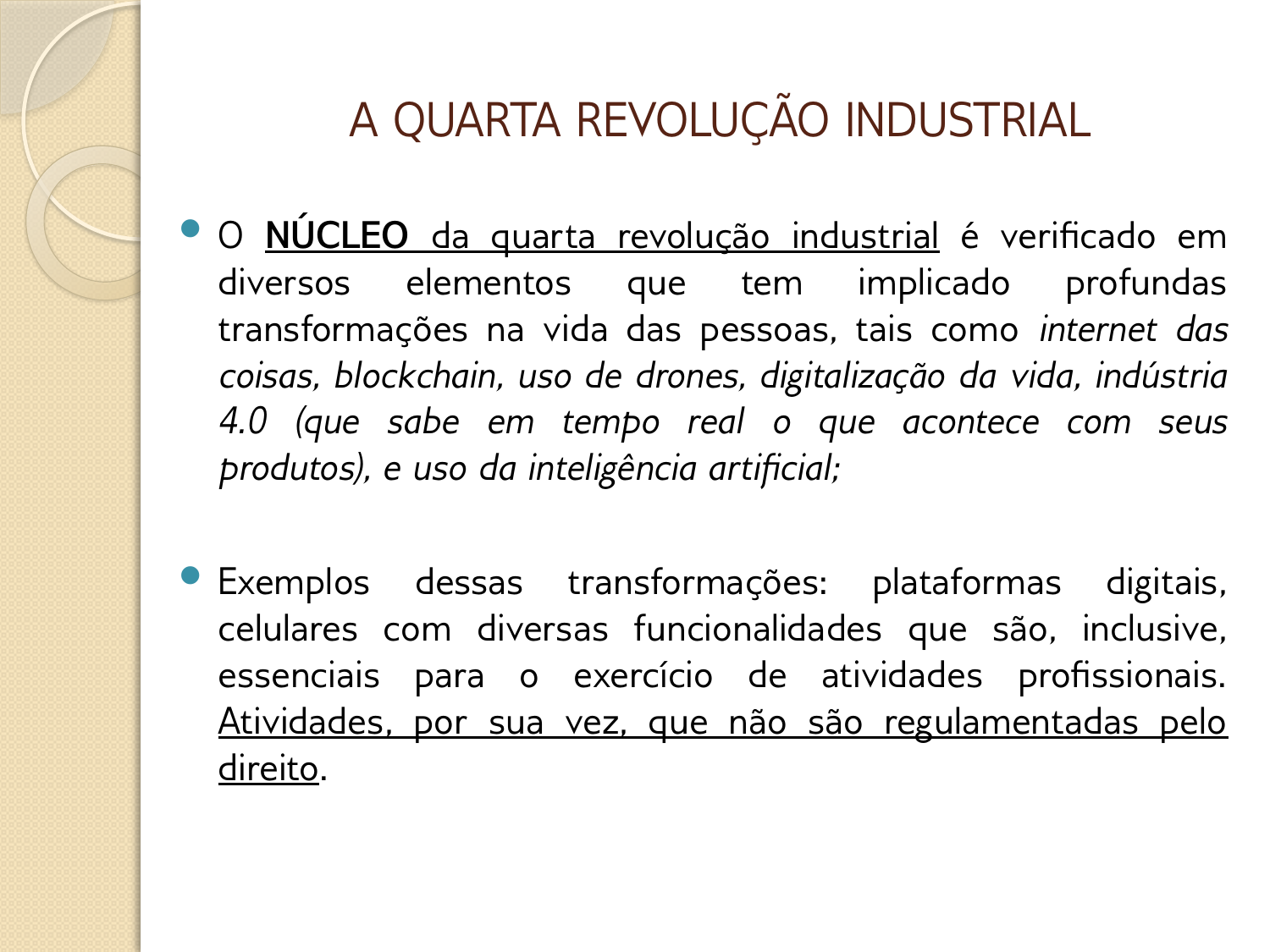

# A QUARTA REVOLUÇÃO INDUSTRIAL

O NÚCLEO da quarta revolução industrial é verificado em diversos elementos que tem implicado profundas transformações na vida das pessoas, tais como internet das coisas, blockchain, uso de drones, digitalização da vida, indústria 4.0 (que sabe em tempo real o que acontece com seus produtos), e uso da inteligência artificial;

Exemplos dessas transformações: plataformas digitais, celulares com diversas funcionalidades que são, inclusive, essenciais para o exercício de atividades profissionais. Atividades, por sua vez, que não são regulamentadas pelo direito.